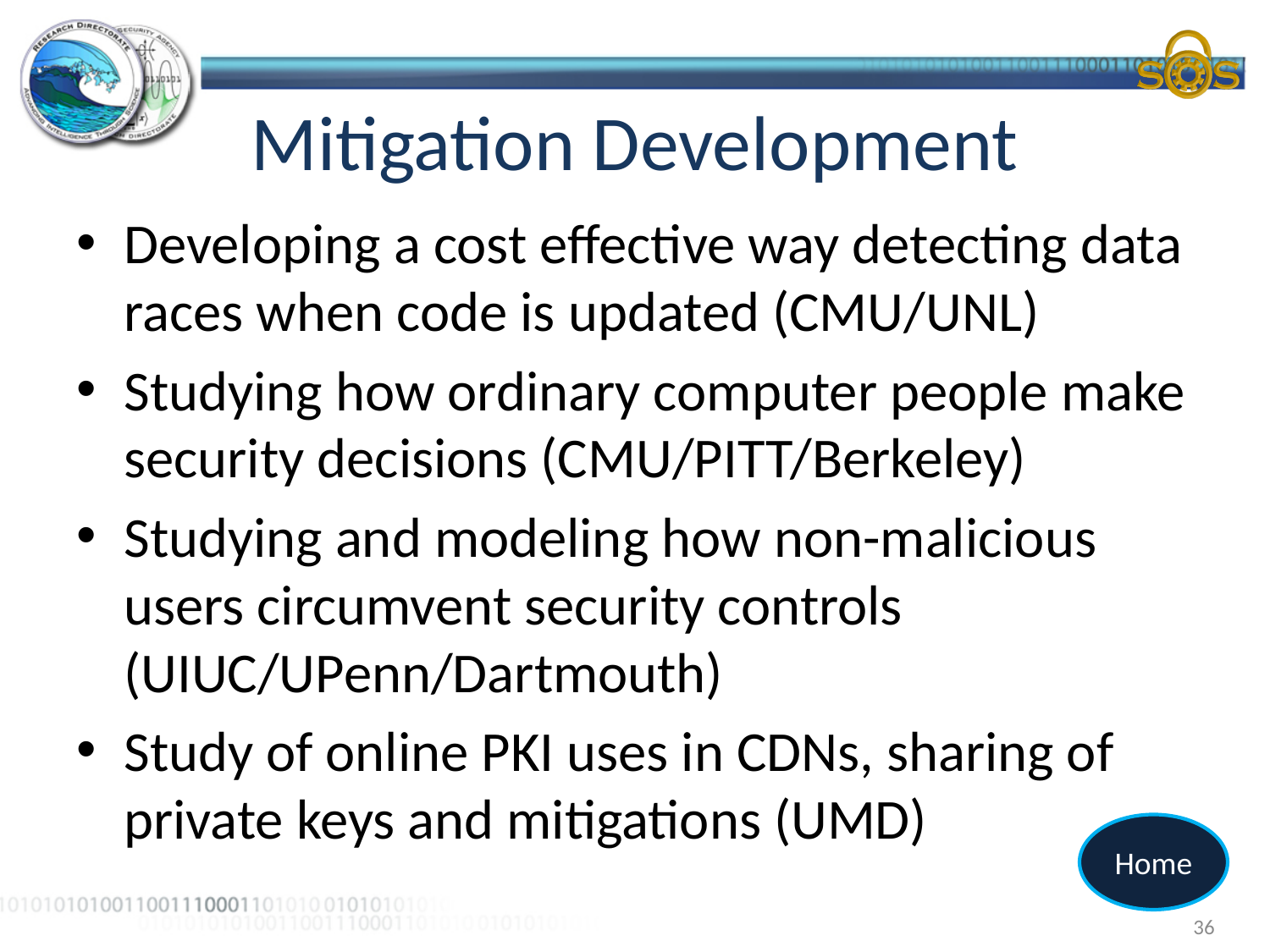

# Mitigation Development
Developing a cost effective way detecting data races when code is updated (CMU/UNL)
Studying how ordinary computer people make security decisions (CMU/PITT/Berkeley)
Studying and modeling how non-malicious users circumvent security controls (UIUC/UPenn/Dartmouth)
Study of online PKI uses in CDNs, sharing of private keys and mitigations (UMD)
Home
36